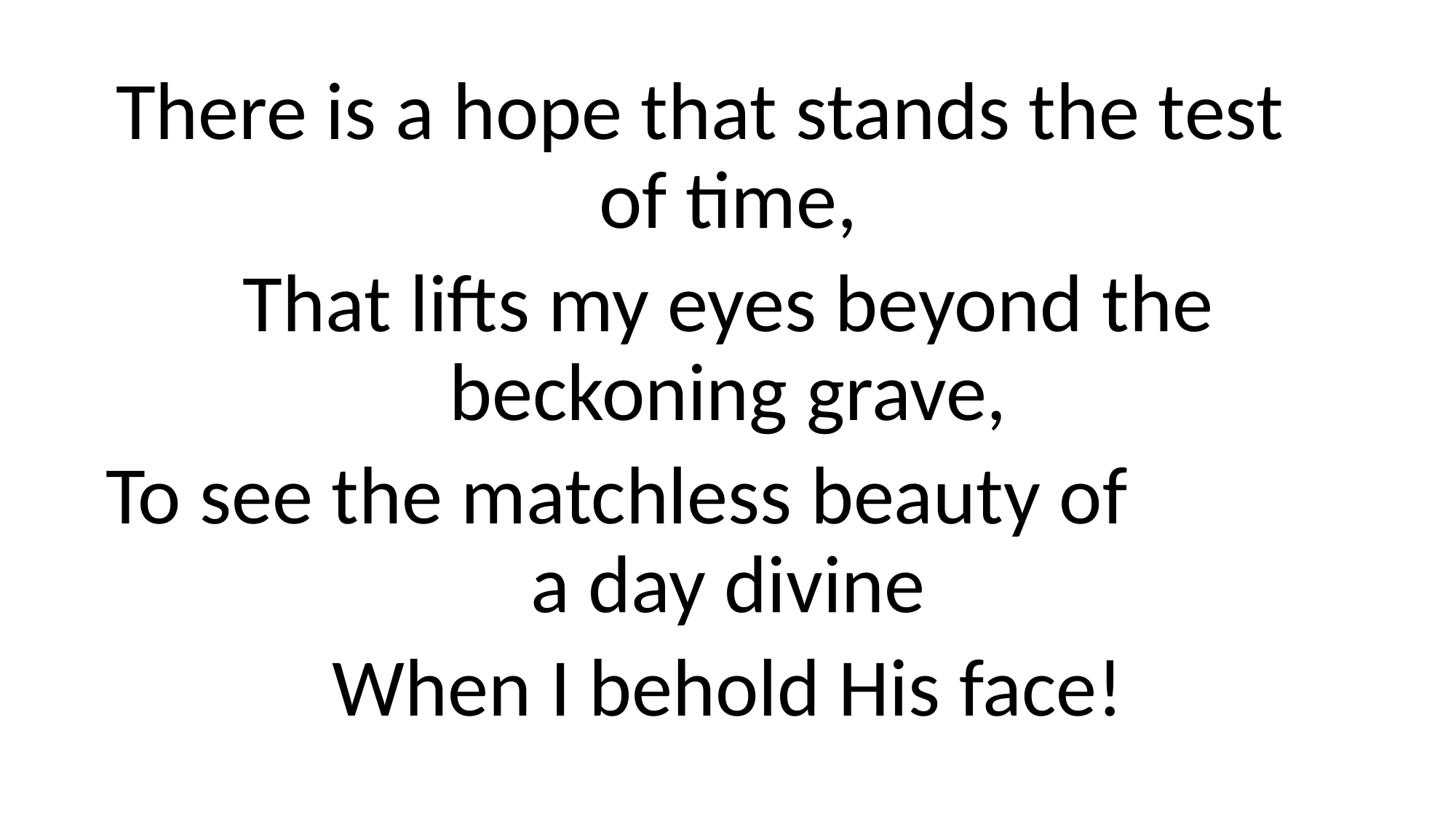

There is a hope that stands the test    of time,
That lifts my eyes beyond the beckoning grave,
To see the matchless beauty of             a day divine
When I behold His face!